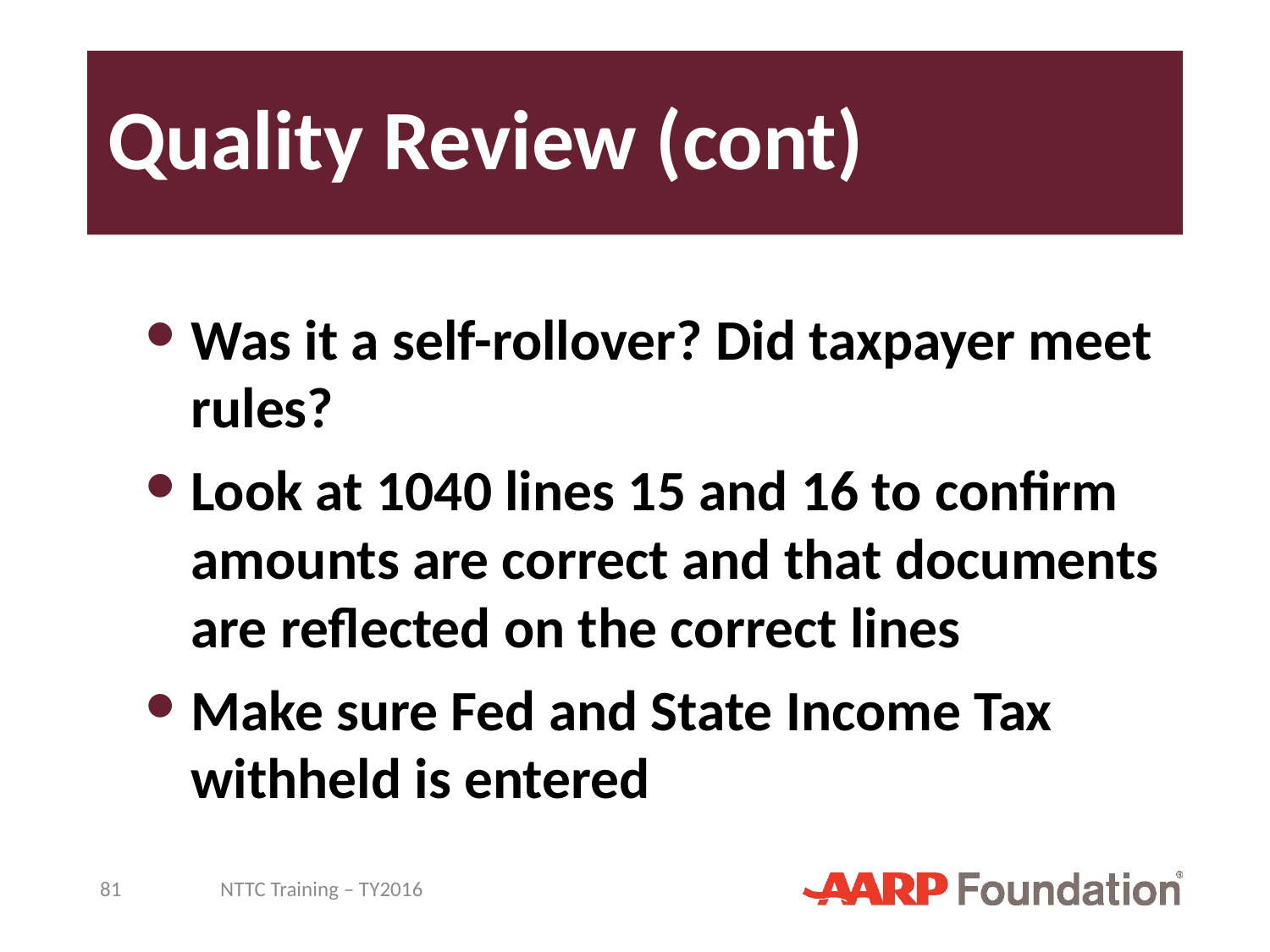

# Quality Review (cont)
Was it a self-rollover? Did taxpayer meet rules?
Look at 1040 lines 15 and 16 to confirm amounts are correct and that documents are reflected on the correct lines
Make sure Fed and State Income Tax withheld is entered
81
NTTC Training – TY2016